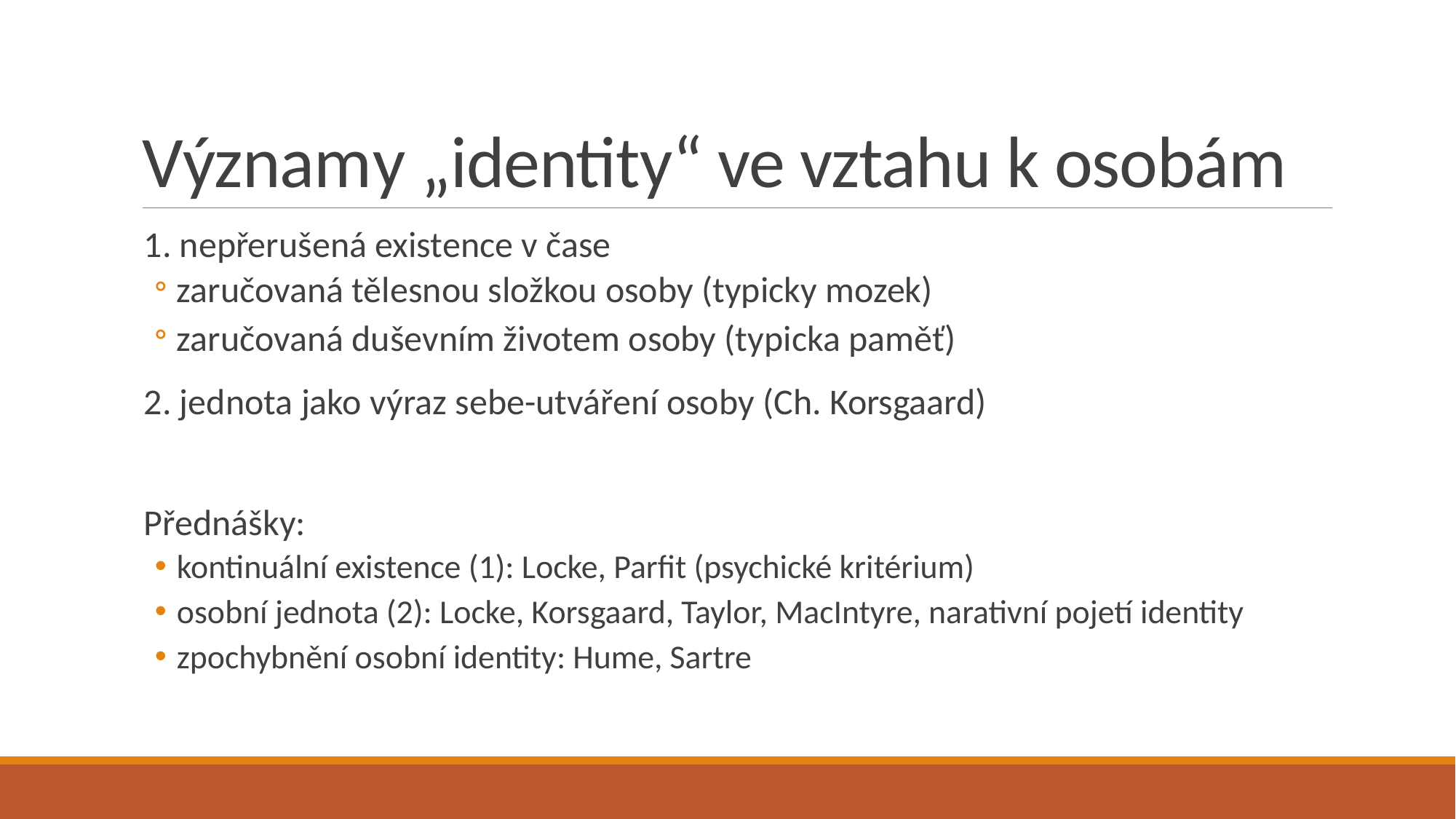

# Významy „identity“ ve vztahu k osobám
1. nepřerušená existence v čase
zaručovaná tělesnou složkou osoby (typicky mozek)
zaručovaná duševním životem osoby (typicka paměť)
2. jednota jako výraz sebe-utváření osoby (Ch. Korsgaard)

Přednášky:
kontinuální existence (1): Locke, Parfit (psychické kritérium)
osobní jednota (2): Locke, Korsgaard, Taylor, MacIntyre, narativní pojetí identity
zpochybnění osobní identity: Hume, Sartre